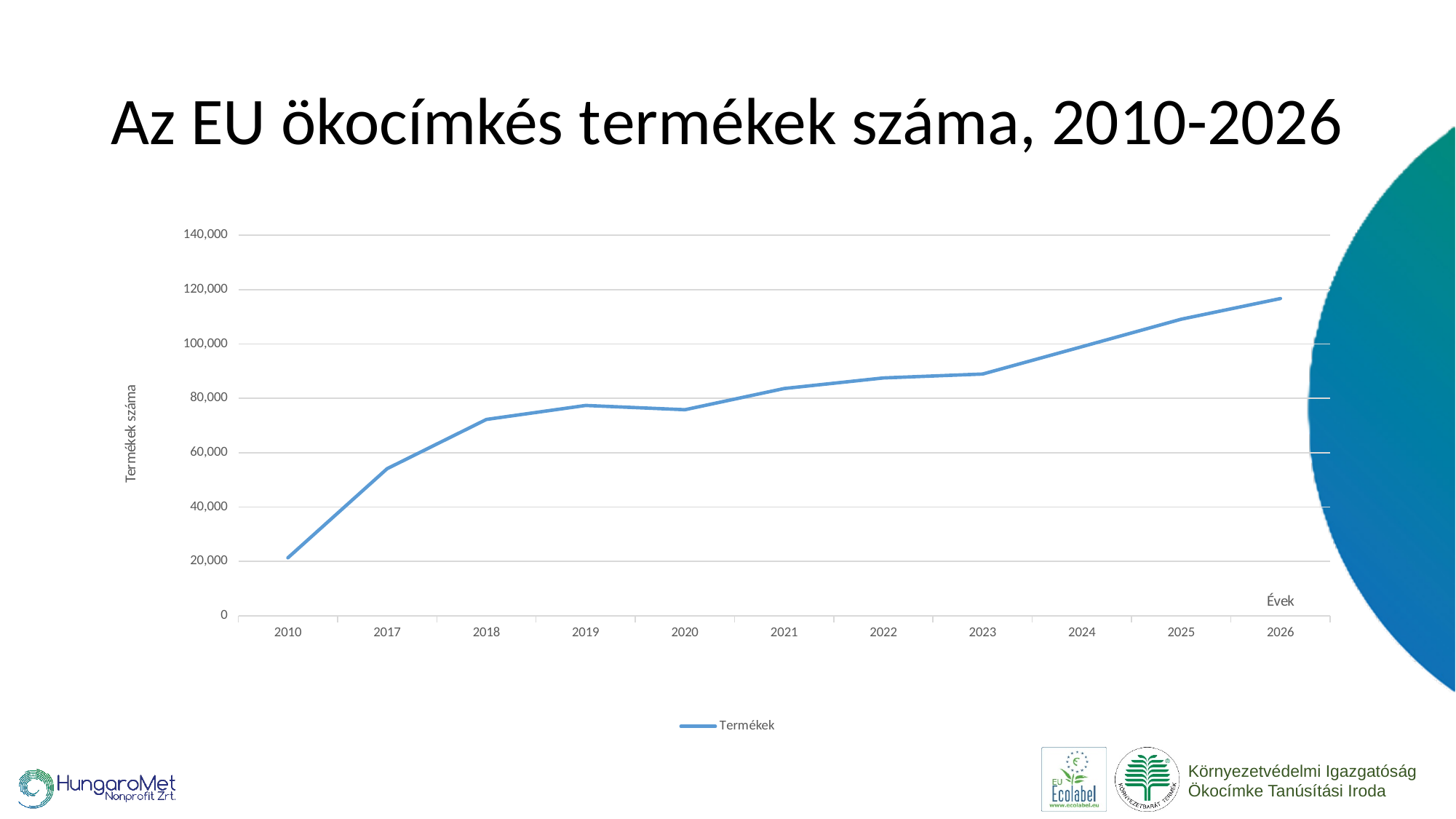

# Az EU ökocímkés termékek száma, 2010-2026

### Chart

| Category | Termékek |
|---|---|
| 2010 | 21301.0 |
| 2017 | 54115.0 |
| 2018 | 72227.0 |
| 2019 | 77358.0 |
| 2020 | 75795.0 |
| 2021 | 83590.0 |
| 2022 | 87485.0 |
| 2023 | 88921.0 |
| 2024 | 98977.0 |
| 2025 | 109096.0 |
| 2026 | 116692.0 |